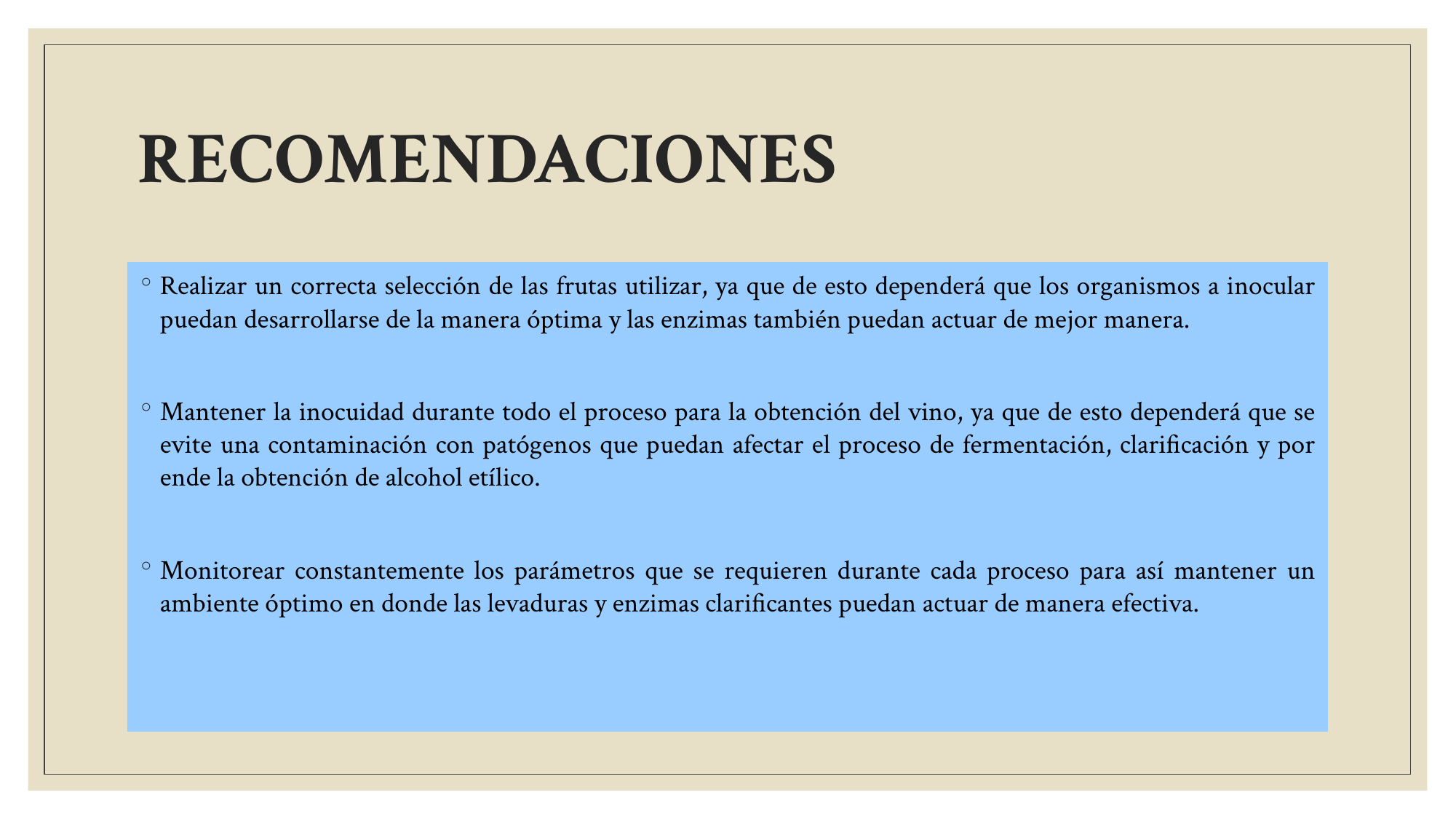

# RECOMENDACIONES
Realizar un correcta selección de las frutas utilizar, ya que de esto dependerá que los organismos a inocular puedan desarrollarse de la manera óptima y las enzimas también puedan actuar de mejor manera.

Mantener la inocuidad durante todo el proceso para la obtención del vino, ya que de esto dependerá que se evite una contaminación con patógenos que puedan afectar el proceso de fermentación, clarificación y por ende la obtención de alcohol etílico.

Monitorear constantemente los parámetros que se requieren durante cada proceso para así mantener un ambiente óptimo en donde las levaduras y enzimas clarificantes puedan actuar de manera efectiva.